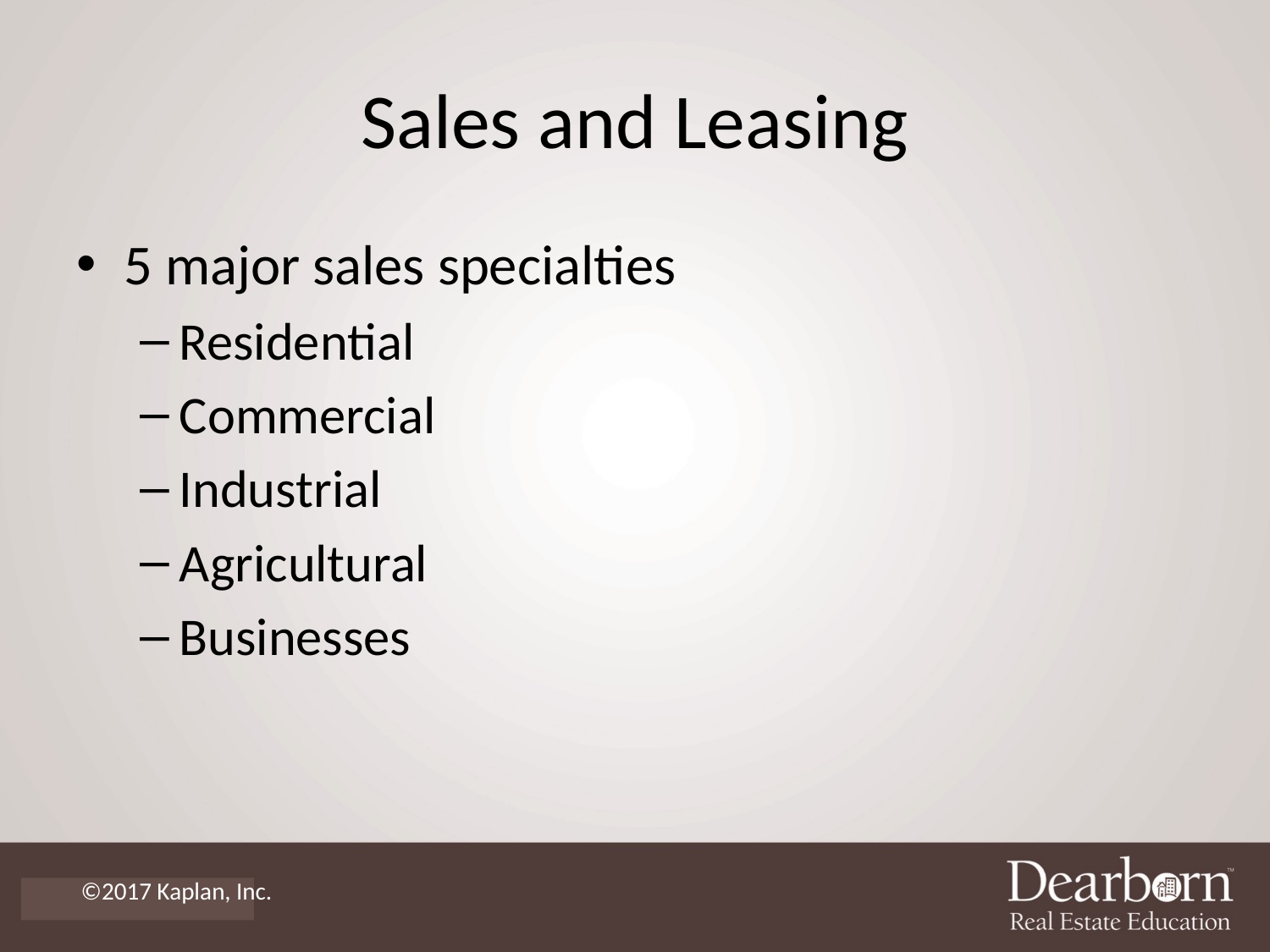

# Sales and Leasing
5 major sales specialties
Residential
Commercial
Industrial
Agricultural
Businesses